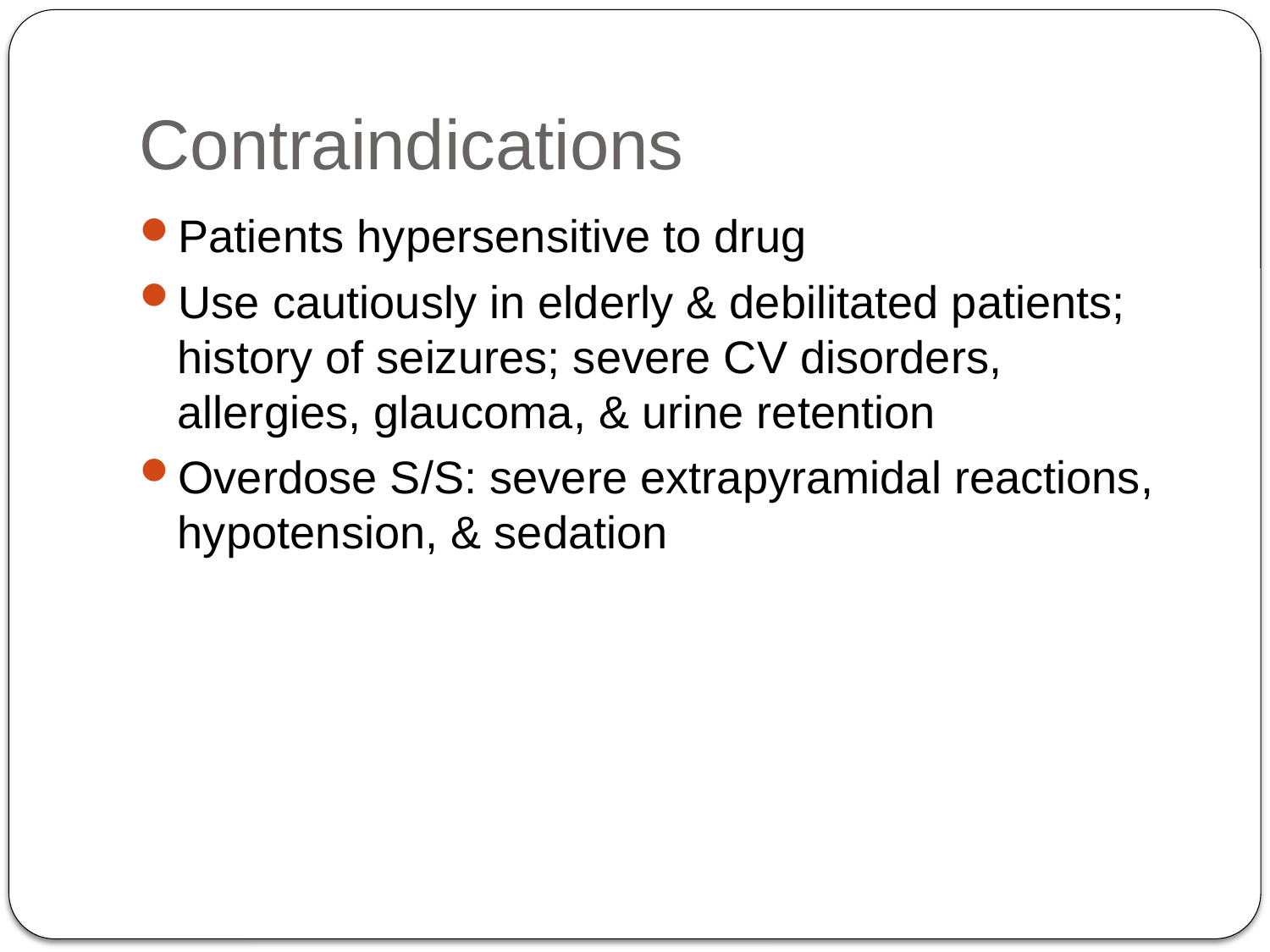

# Contraindications
Patients hypersensitive to drug
Use cautiously in elderly & debilitated patients; history of seizures; severe CV disorders, allergies, glaucoma, & urine retention
Overdose S/S: severe extrapyramidal reactions, hypotension, & sedation